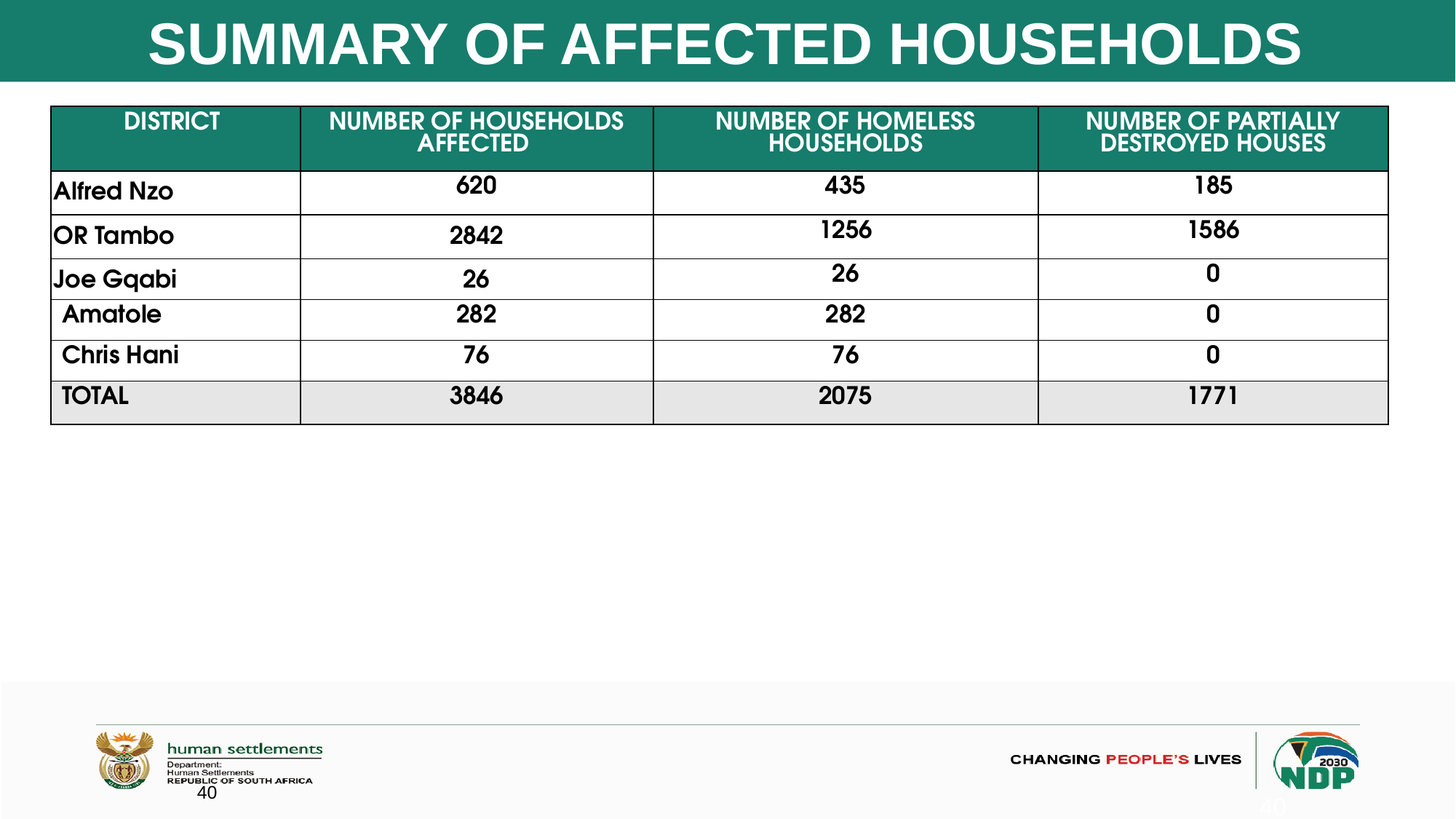

# SUMMARY OF AFFECTED HOUSEHOLDS
| DISTRICT | NUMBER OF HOUSEHOLDS AFFECTED | NUMBER OF HOMELESS HOUSEHOLDS | NUMBER OF PARTIALLY DESTROYED HOUSES |
| --- | --- | --- | --- |
| Alfred Nzo | 620 | 435 | 185 |
| OR Tambo | 2842 | 1256 | 1586 |
| Joe Gqabi | 26 | 26 | 0 |
| Amatole | 282 | 282 | 0 |
| Chris Hani | 76 | 76 | 0 |
| TOTAL | 3846 | 2075 | 1771 |

40
40